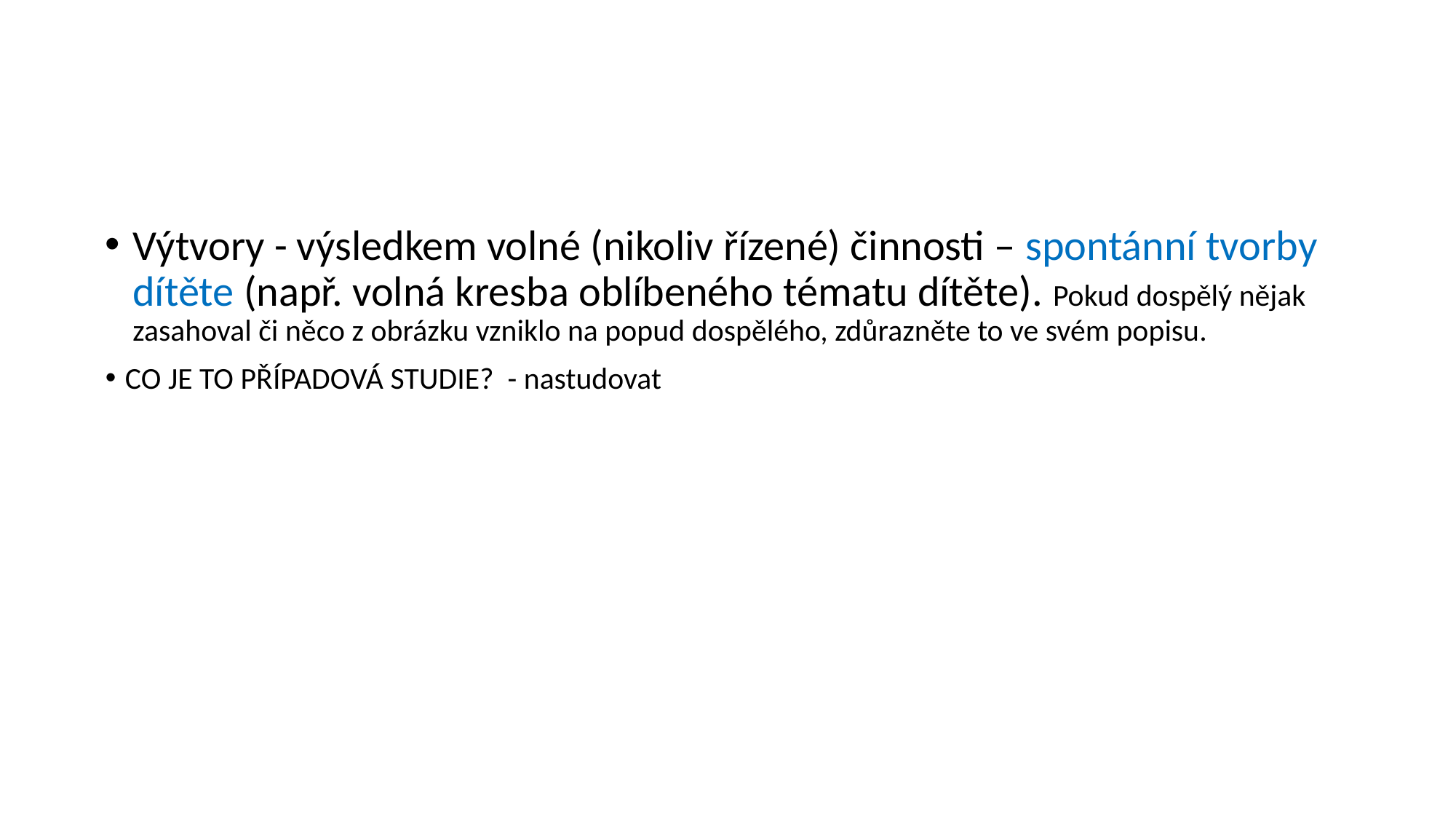

#
Výtvory - výsledkem volné (nikoliv řízené) činnosti – spontánní tvorby dítěte (např. volná kresba oblíbeného tématu dítěte). Pokud dospělý nějak zasahoval či něco z obrázku vzniklo na popud dospělého, zdůrazněte to ve svém popisu.
CO JE TO PŘÍPADOVÁ STUDIE?  - nastudovat